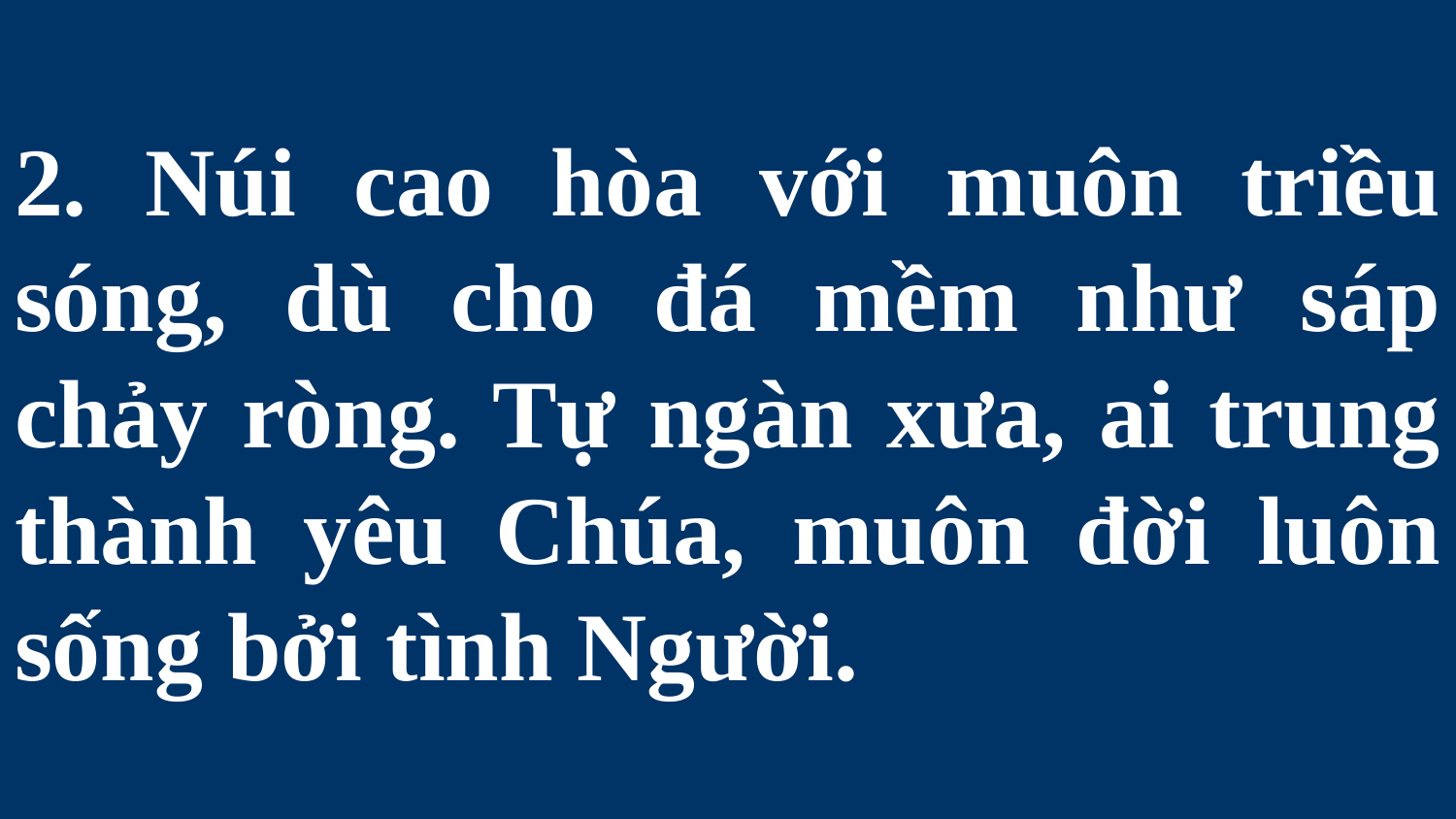

# 2. Núi cao hòa với muôn triều sóng, dù cho đá mềm như sáp chảy ròng. Tự ngàn xưa, ai trung thành yêu Chúa, muôn đời luôn sống bởi tình Người.